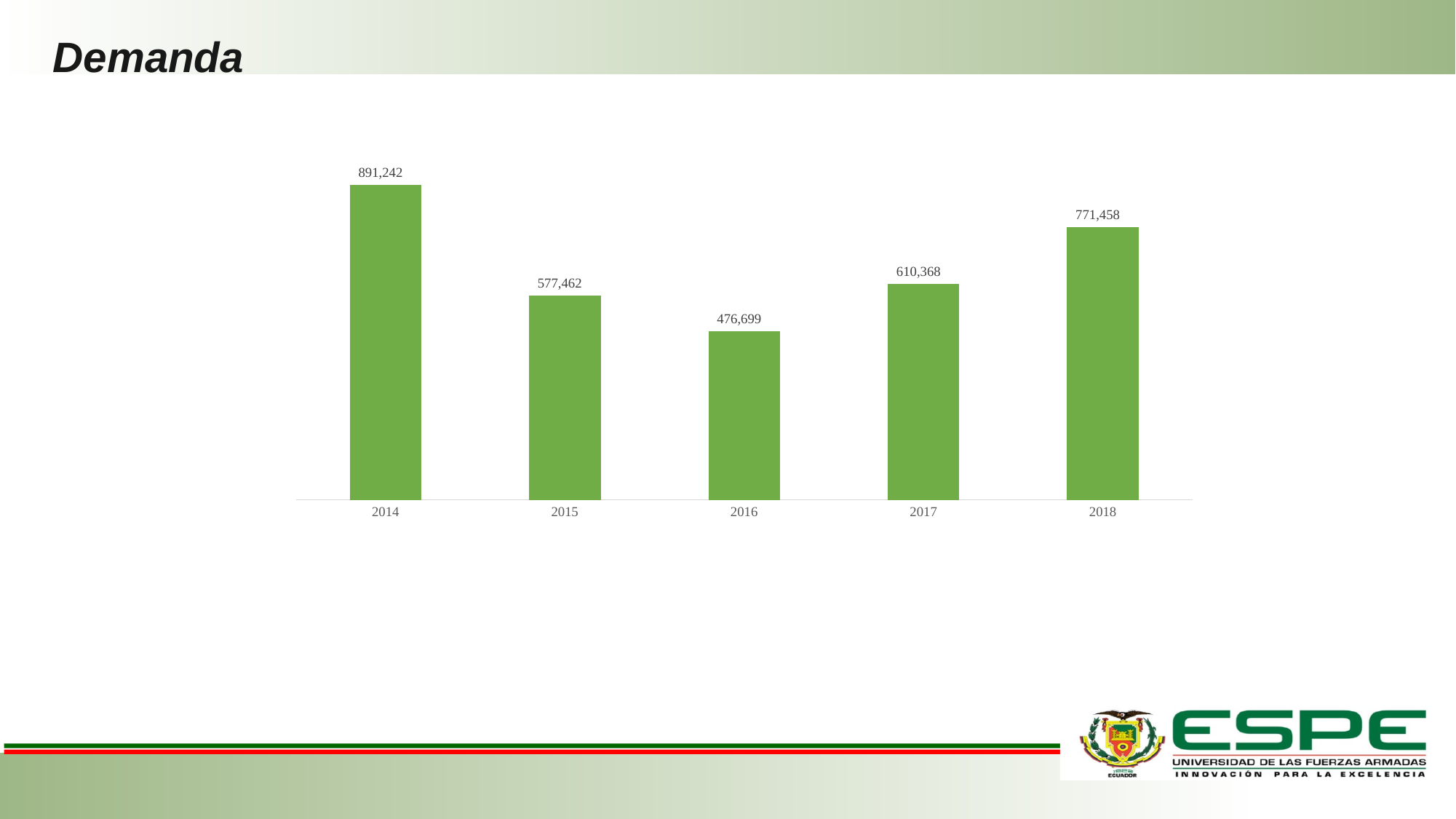

# Demanda

### Chart

| Category | Oferta |
|---|---|
| 2014 | 891241.925 |
| 2015 | 577462.249 |
| 2016 | 476698.877 |
| 2017 | 610368.342 |
| 2018 | 771457.932 |